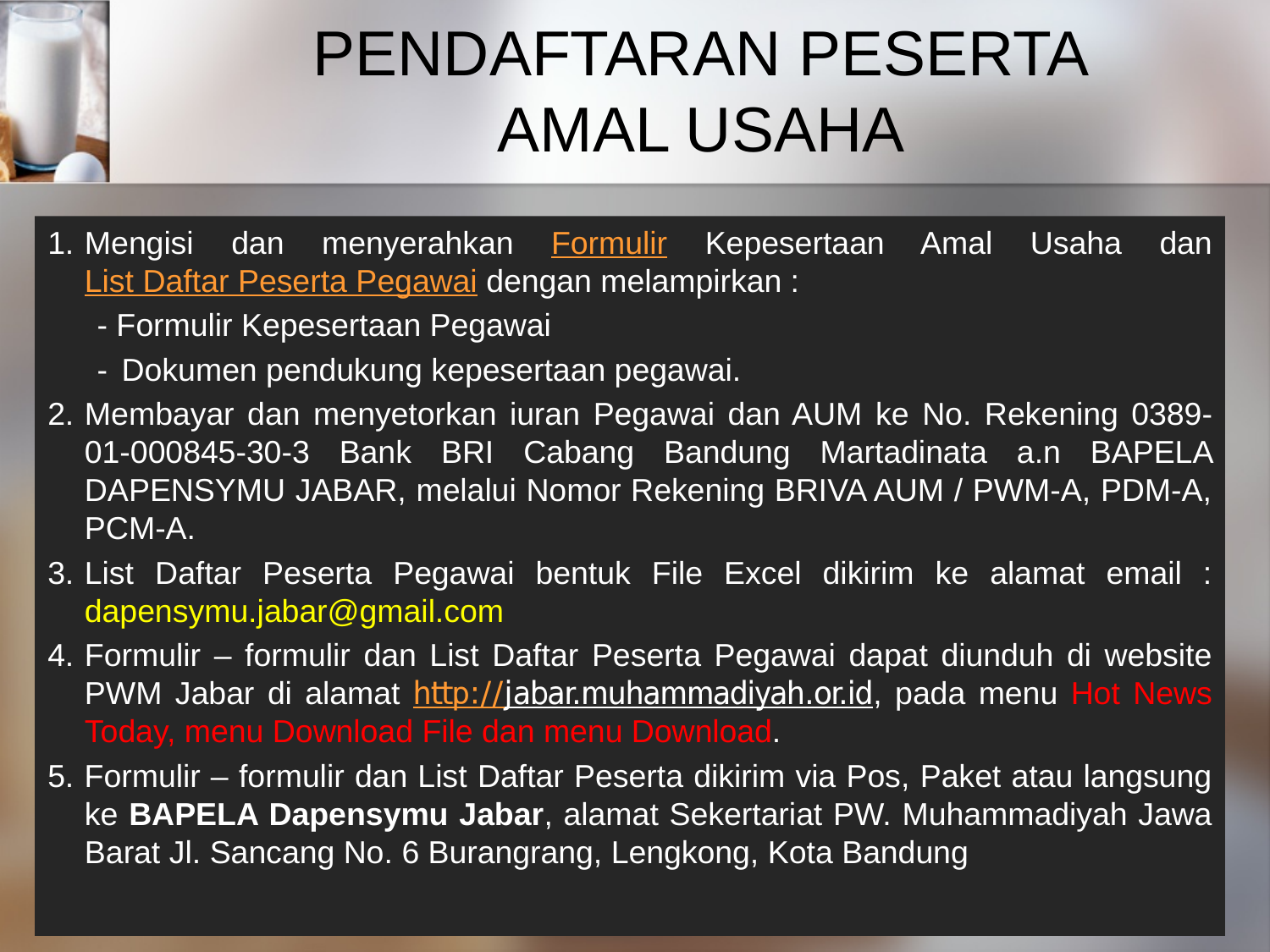

PENDAFTARAN PESERTA
AMAL USAHA
1.	Mengisi dan menyerahkan Formulir Kepesertaan Amal Usaha dan List Daftar Peserta Pegawai dengan melampirkan :
- Formulir Kepesertaan Pegawai
-	Dokumen pendukung kepesertaan pegawai.
2.	Membayar dan menyetorkan iuran Pegawai dan AUM ke No. Rekening 0389-01-000845-30-3 Bank BRI Cabang Bandung Martadinata a.n BAPELA DAPENSYMU JABAR, melalui Nomor Rekening BRIVA AUM / PWM-A, PDM-A, PCM-A.
3.	List Daftar Peserta Pegawai bentuk File Excel dikirim ke alamat email : dapensymu.jabar@gmail.com
4.	Formulir – formulir dan List Daftar Peserta Pegawai dapat diunduh di website PWM Jabar di alamat http://jabar.muhammadiyah.or.id, pada menu Hot News Today, menu Download File dan menu Download.
5. Formulir – formulir dan List Daftar Peserta dikirim via Pos, Paket atau langsung ke BAPELA Dapensymu Jabar, alamat Sekertariat PW. Muhammadiyah Jawa Barat Jl. Sancang No. 6 Burangrang, Lengkong, Kota Bandung